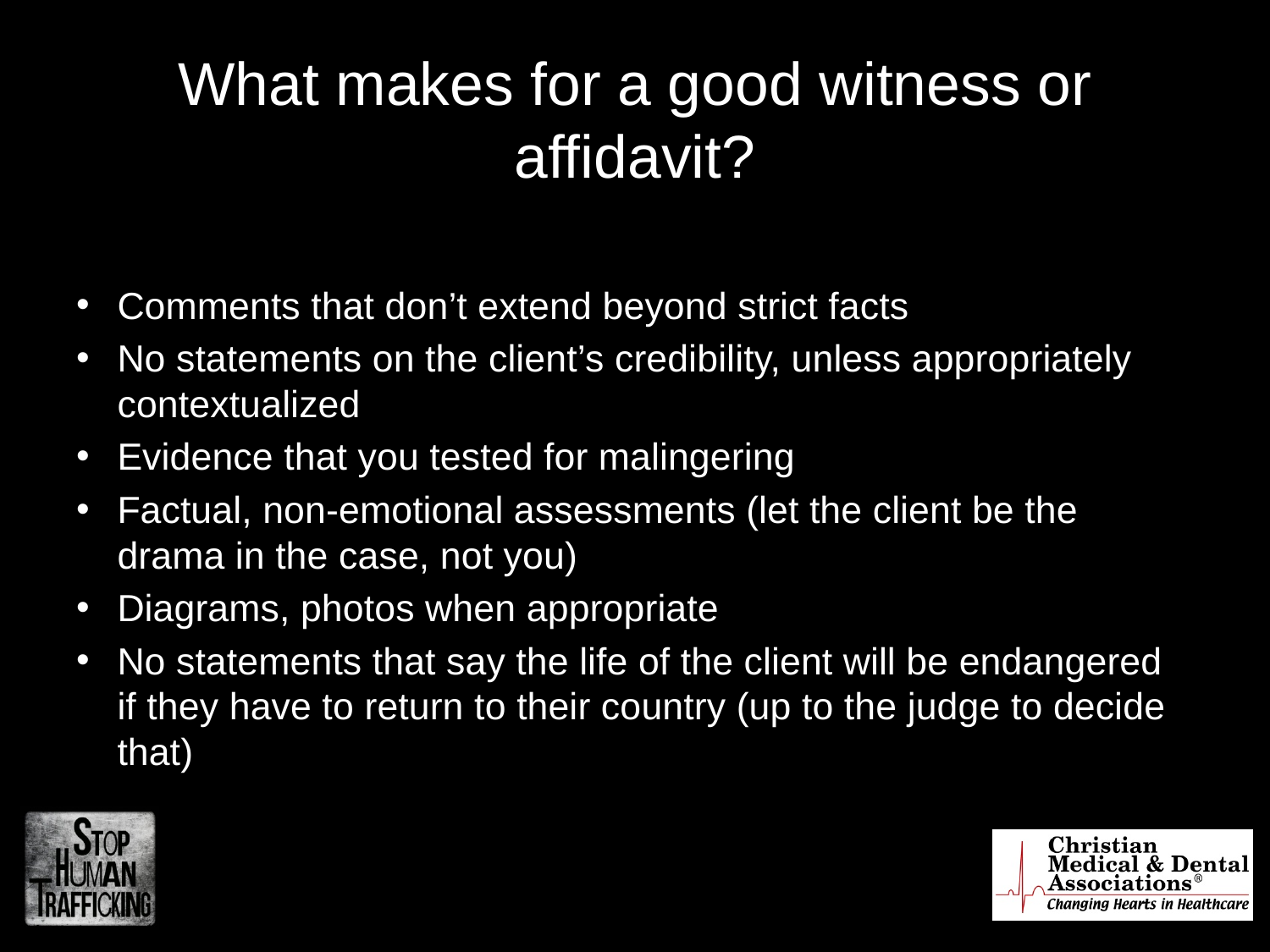

# What makes for a good witness or affidavit?
Comments that don’t extend beyond strict facts
No statements on the client’s credibility, unless appropriately contextualized
Evidence that you tested for malingering
Factual, non-emotional assessments (let the client be the drama in the case, not you)
Diagrams, photos when appropriate
No statements that say the life of the client will be endangered if they have to return to their country (up to the judge to decide that)